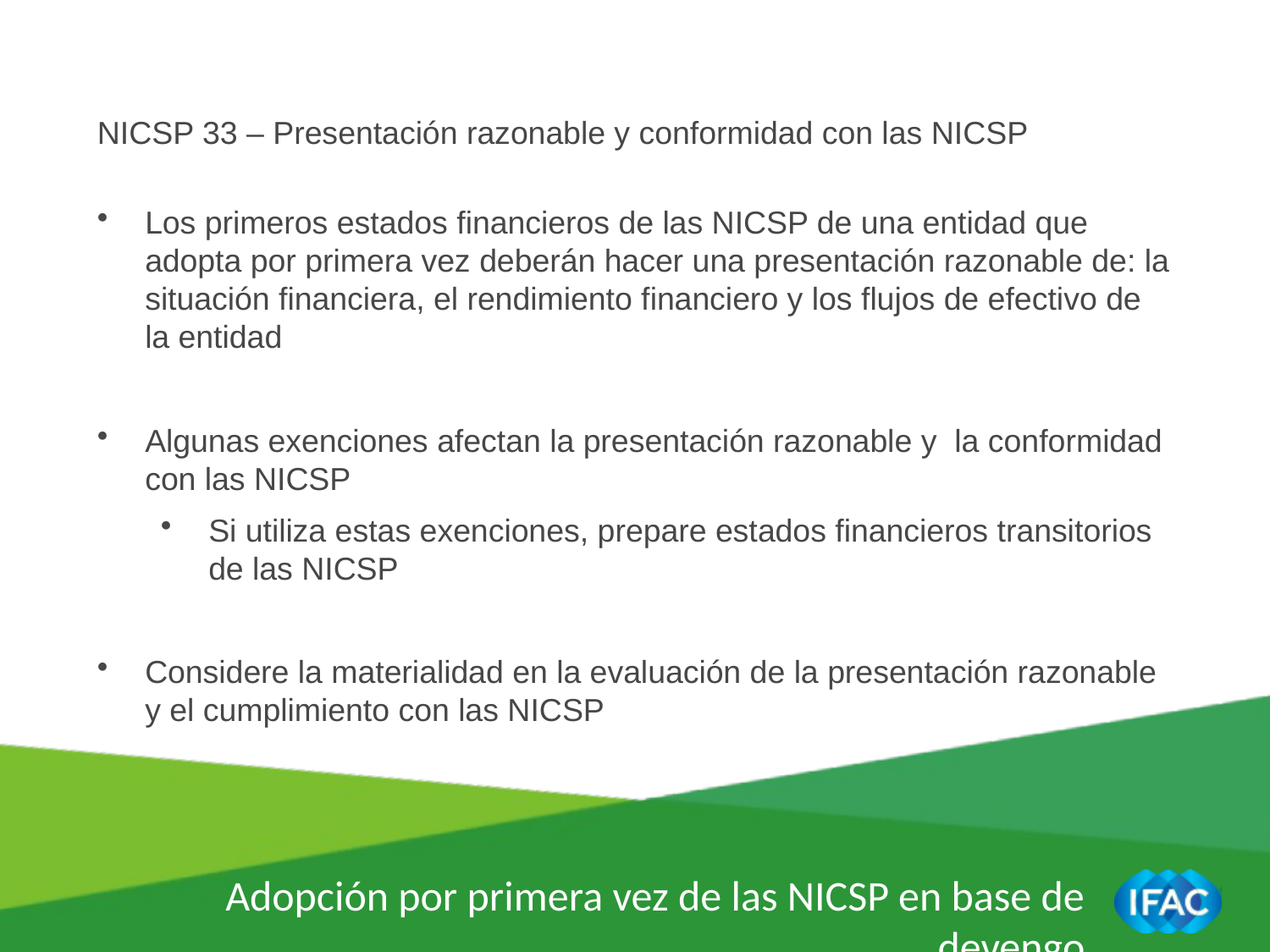

NICSP 33 – Presentación razonable y conformidad con las NICSP

Los primeros estados financieros de las NICSP de una entidad que adopta por primera vez deberán hacer una presentación razonable de: la situación financiera, el rendimiento financiero y los flujos de efectivo de la entidad

Algunas exenciones afectan la presentación razonable y  la conformidad con las NICSP
Si utiliza estas exenciones, prepare estados financieros transitorios de las NICSP

Considere la materialidad en la evaluación de la presentación razonable y el cumplimiento con las NICSP
Adopción por primera vez de las NICSP en base de devengo